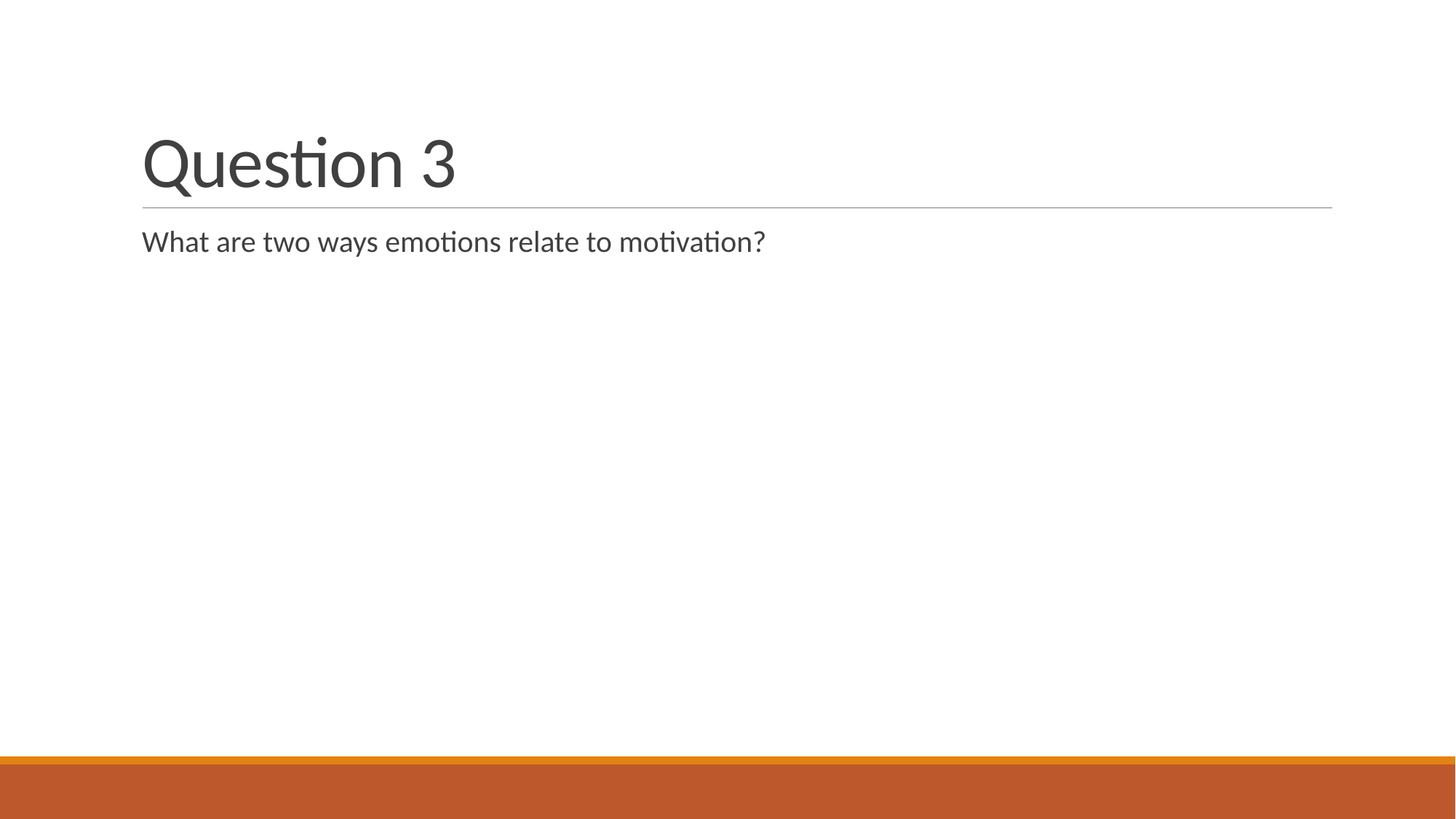

# Question 3
What are two ways emotions relate to motivation?